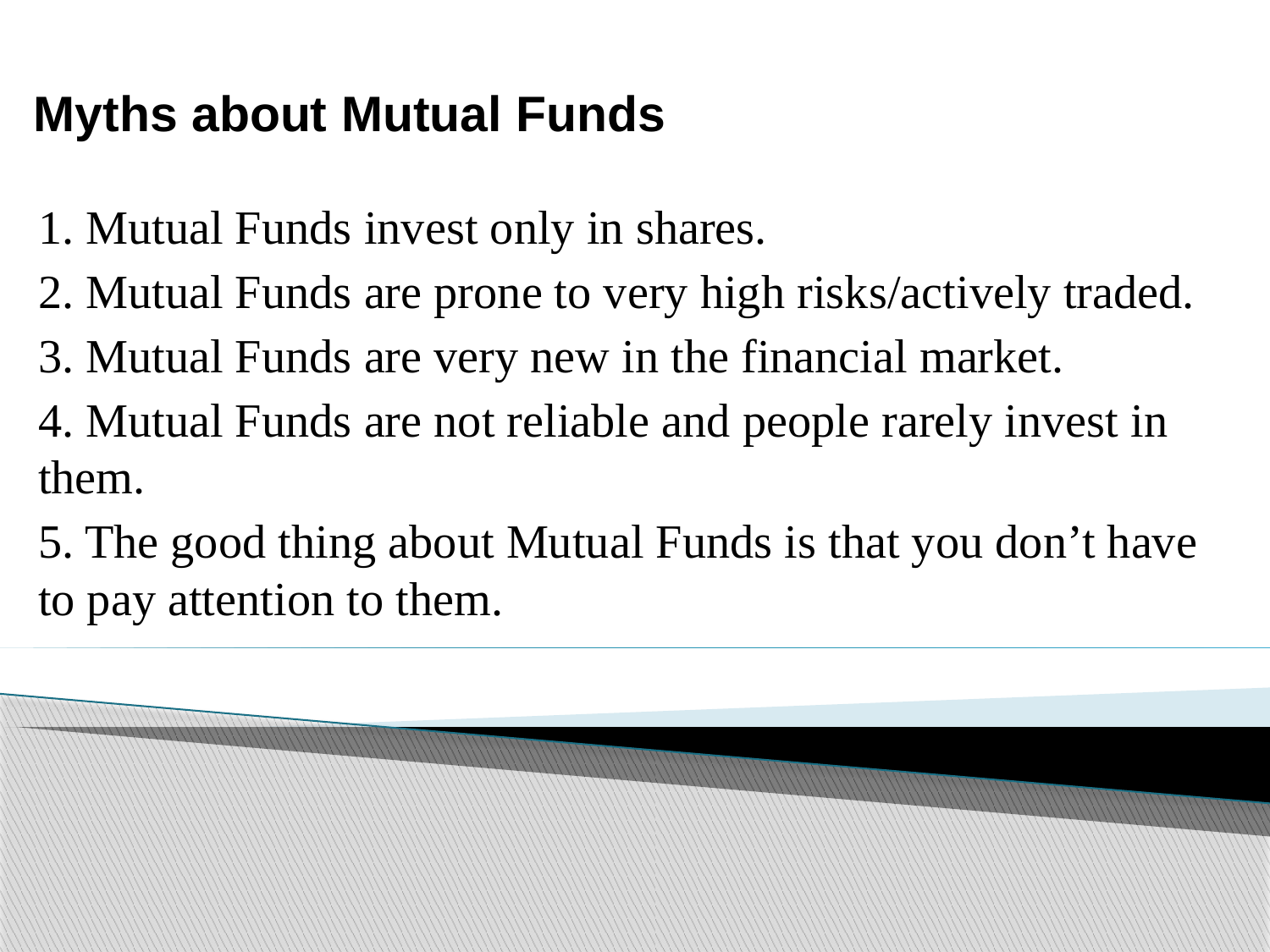

# Myths about Mutual Funds
1. Mutual Funds invest only in shares.
2. Mutual Funds are prone to very high risks/actively traded.
3. Mutual Funds are very new in the financial market.
4. Mutual Funds are not reliable and people rarely invest in them.
5. The good thing about Mutual Funds is that you don’t have to pay attention to them.